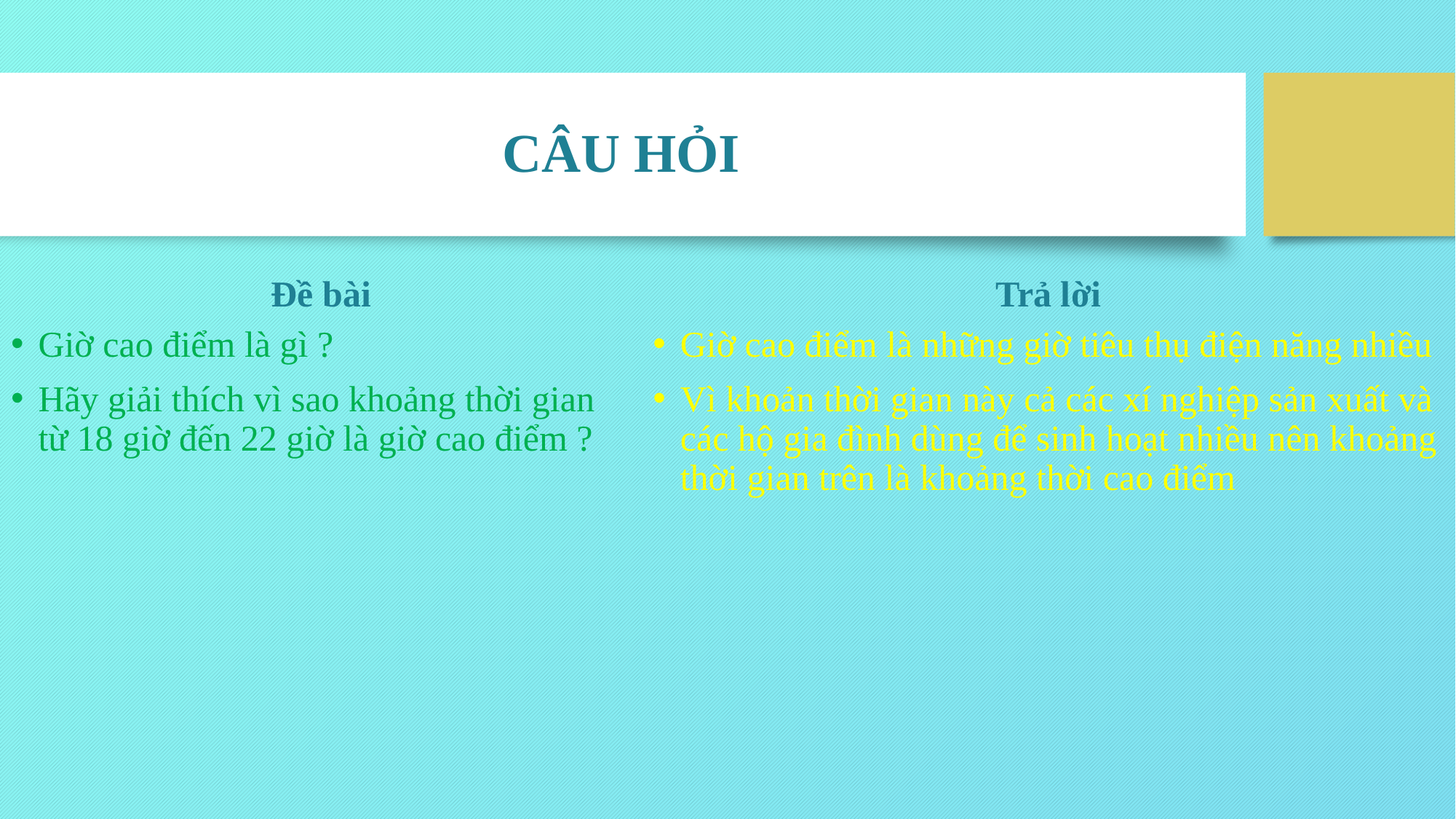

# CÂU HỎI
Trả lời
Đề bài
Giờ cao điểm là những giờ tiêu thụ điện năng nhiều
Vì khoản thời gian này cả các xí nghiệp sản xuất và các hộ gia đình dùng để sinh hoạt nhiều nên khoảng thời gian trên là khoảng thời cao điểm
Giờ cao điểm là gì ?
Hãy giải thích vì sao khoảng thời gian từ 18 giờ đến 22 giờ là giờ cao điểm ?